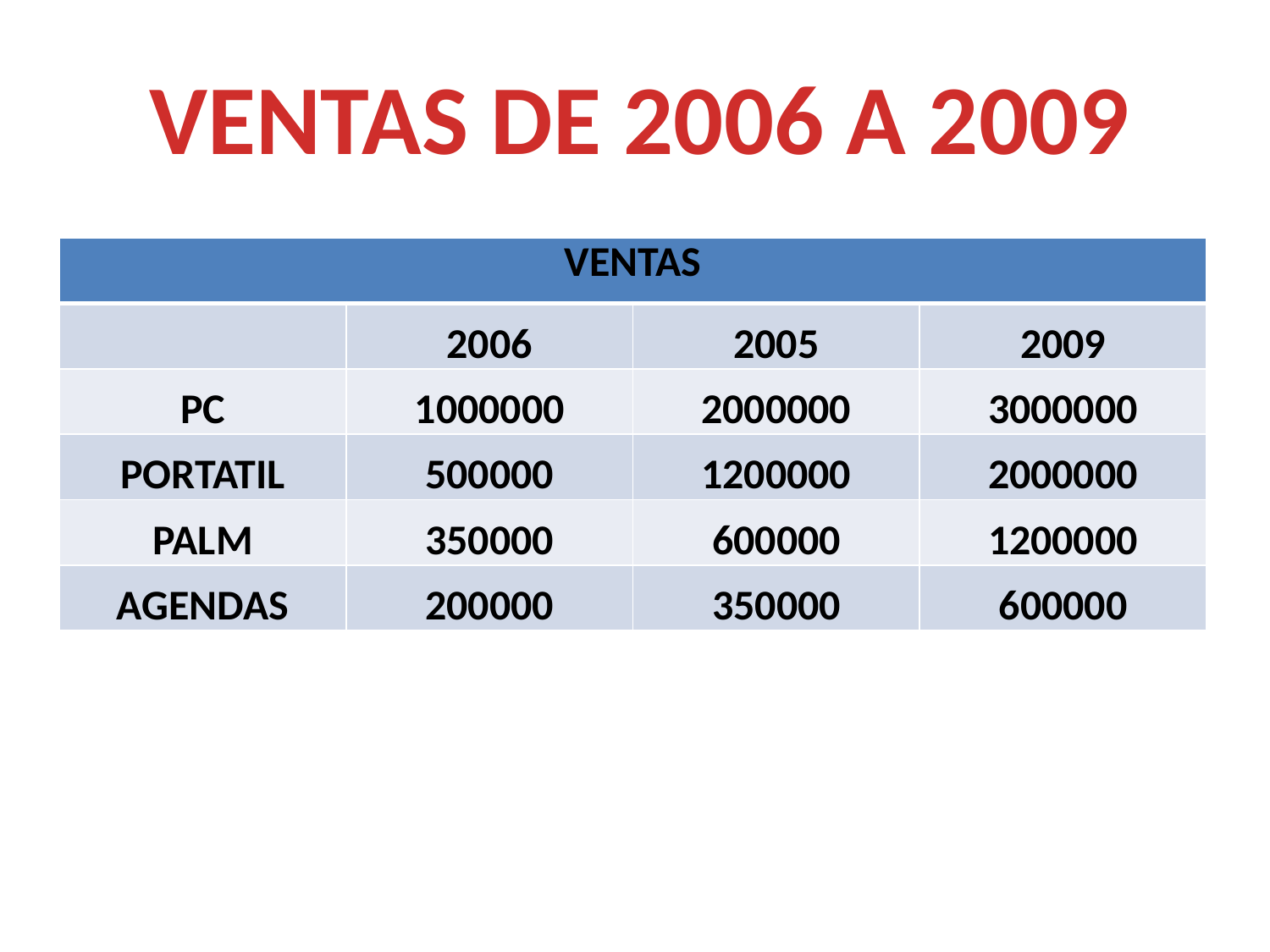

VENTAS DE 2006 A 2009
| VENTAS |  |  |  |
| --- | --- | --- | --- |
|  | 2006 | 2005 | 2009 |
| PC | 1000000 | 2000000 | 3000000 |
| PORTATIL | 500000 | 1200000 | 2000000 |
| PALM | 350000 | 600000 | 1200000 |
| AGENDAS | 200000 | 350000 | 600000 |